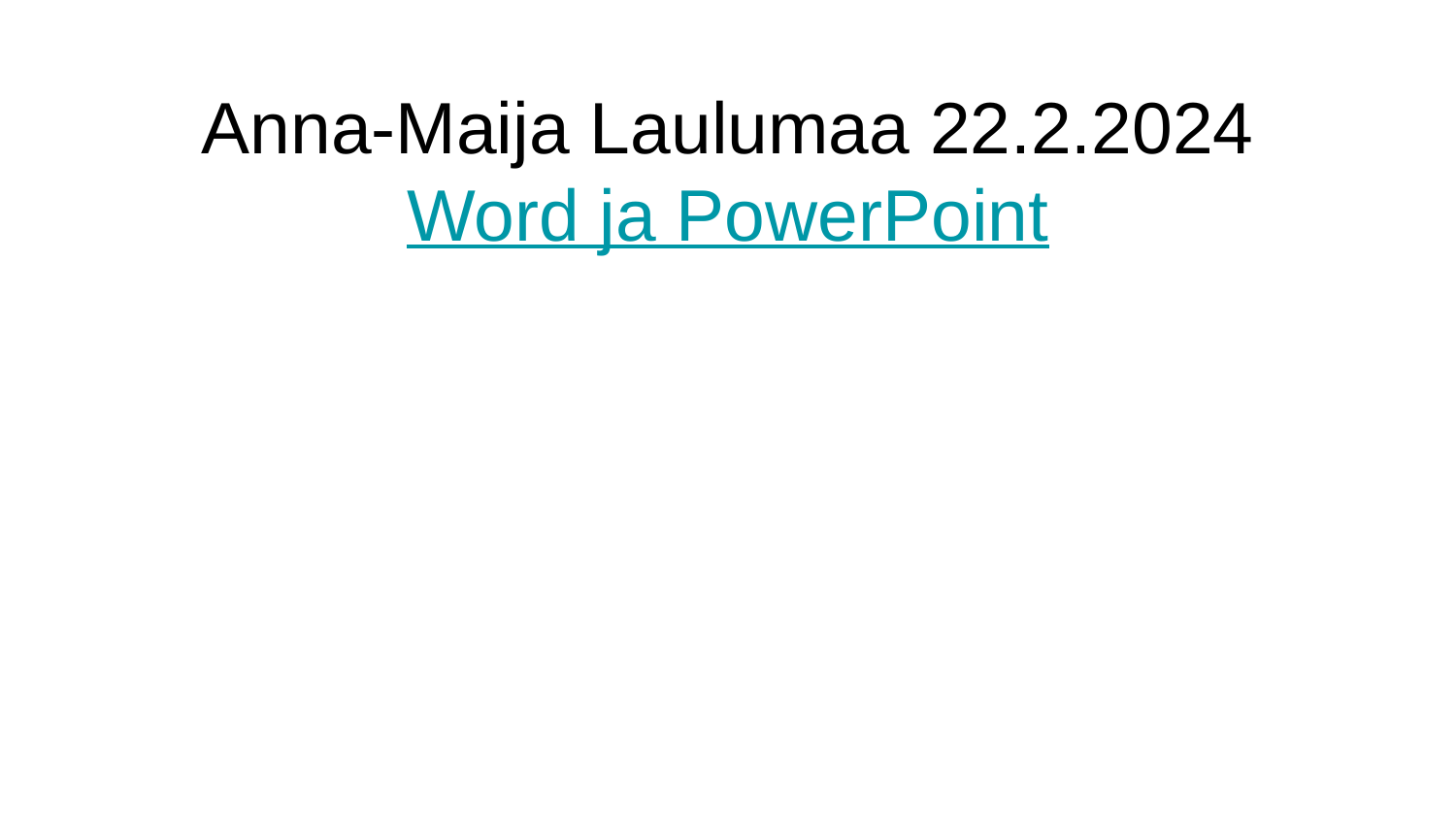

# Anna-Maija Laulumaa 22.2.2024
Word ja PowerPoint